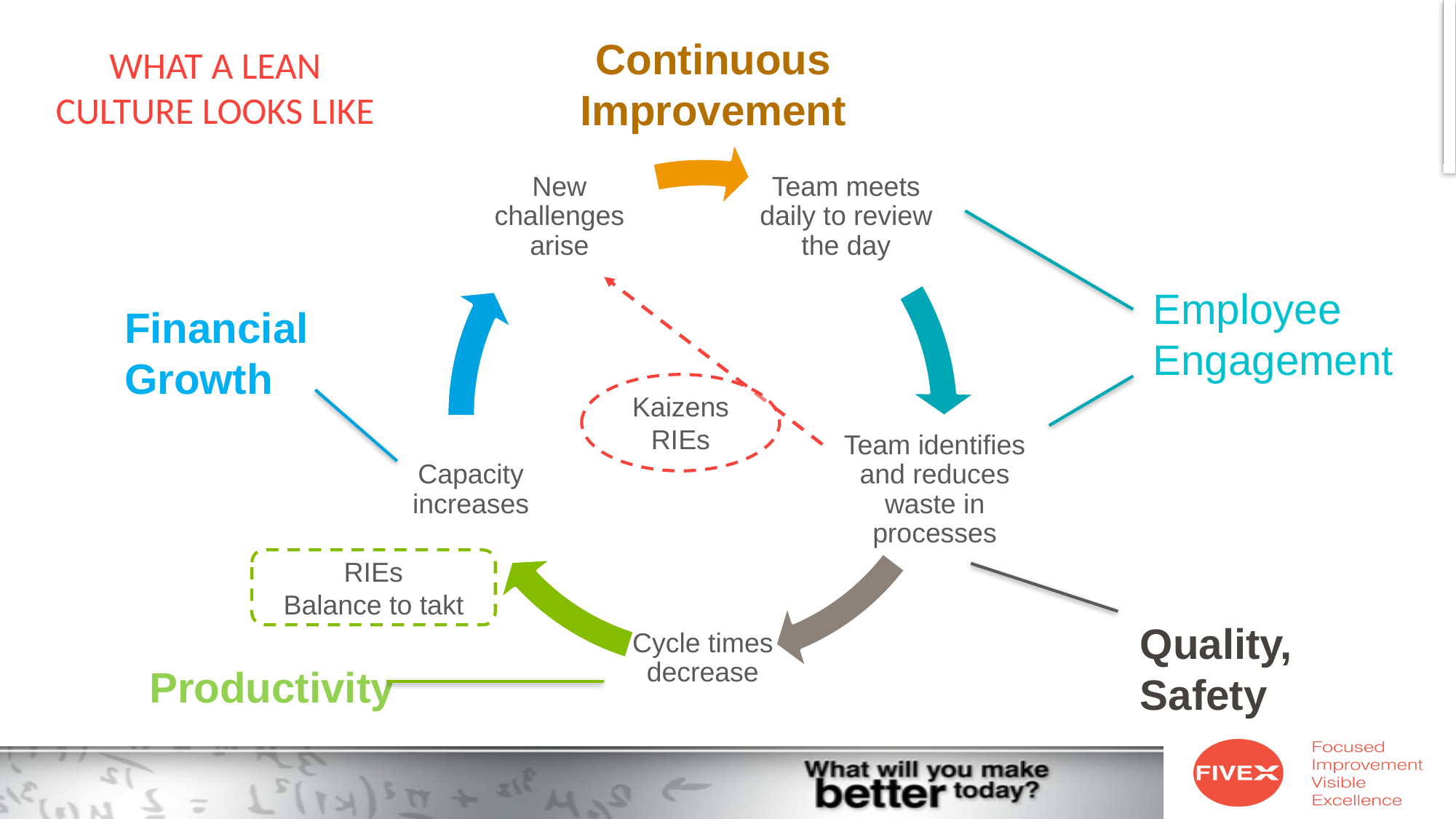

Continuous Improvement
WHAT A LEAN CULTURE LOOKS LIKE
Team meets daily to review the day
Team identifies and reduces waste in processes
Cycle times decrease
Capacity increases
New challenges arise
Employee Engagement
Financial Growth
Kaizens
RIEs
RIEs
Balance to takt
Quality, Safety
Productivity